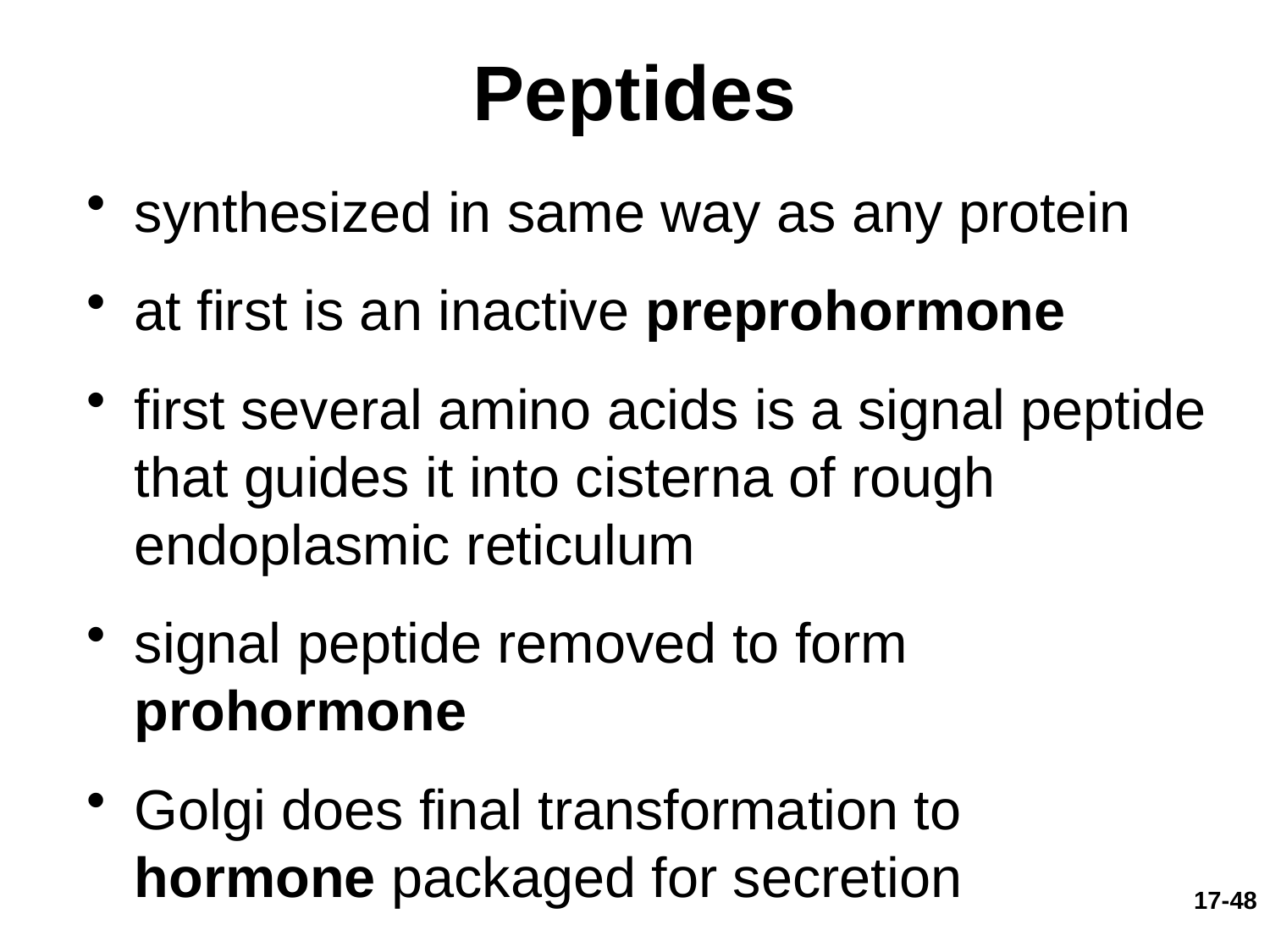

# Peptides
synthesized in same way as any protein

at first is an inactive preprohormone

first several amino acids is a signal peptide that guides it into cisterna of rough endoplasmic reticulum

signal peptide removed to form prohormone

Golgi does final transformation to hormone packaged for secretion
17-48